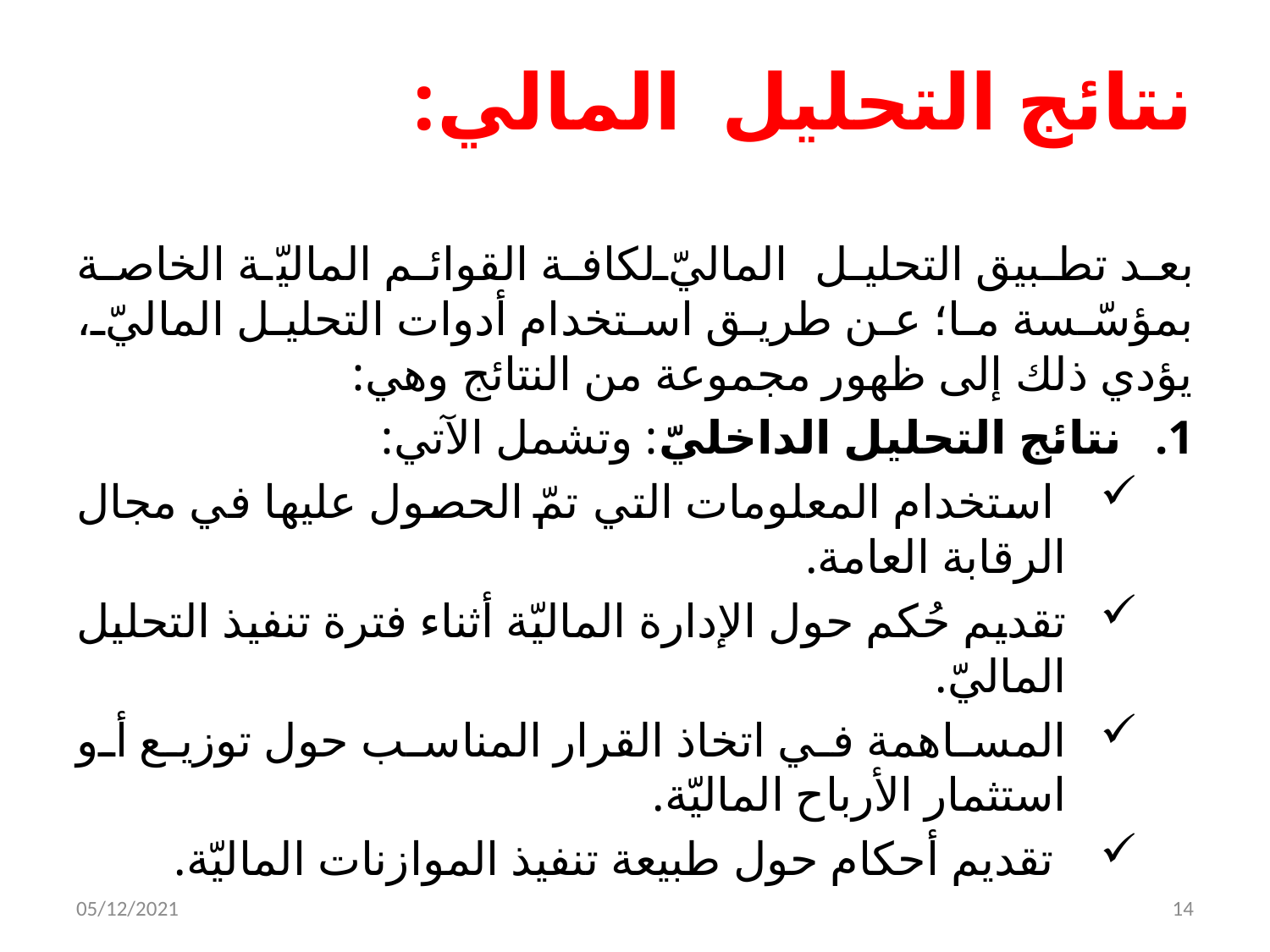

# نتائج التحليل  المالي:
بعد تطبيق التحليل الماليّ لكافة القوائم الماليّة الخاصة بمؤسّسة ما؛ عن طريق استخدام أدوات التحليل الماليّ، يؤدي ذلك إلى ظهور مجموعة من النتائج وهي:
نتائج التحليل الداخليّ: وتشمل الآتي:
 استخدام المعلومات التي تمّ الحصول عليها في مجال الرقابة العامة.
تقديم حُكم حول الإدارة الماليّة أثناء فترة تنفيذ التحليل الماليّ.
المساهمة في اتخاذ القرار المناسب حول توزيع أو استثمار الأرباح الماليّة.
 تقديم أحكام حول طبيعة تنفيذ الموازنات الماليّة.

05/12/2021
14